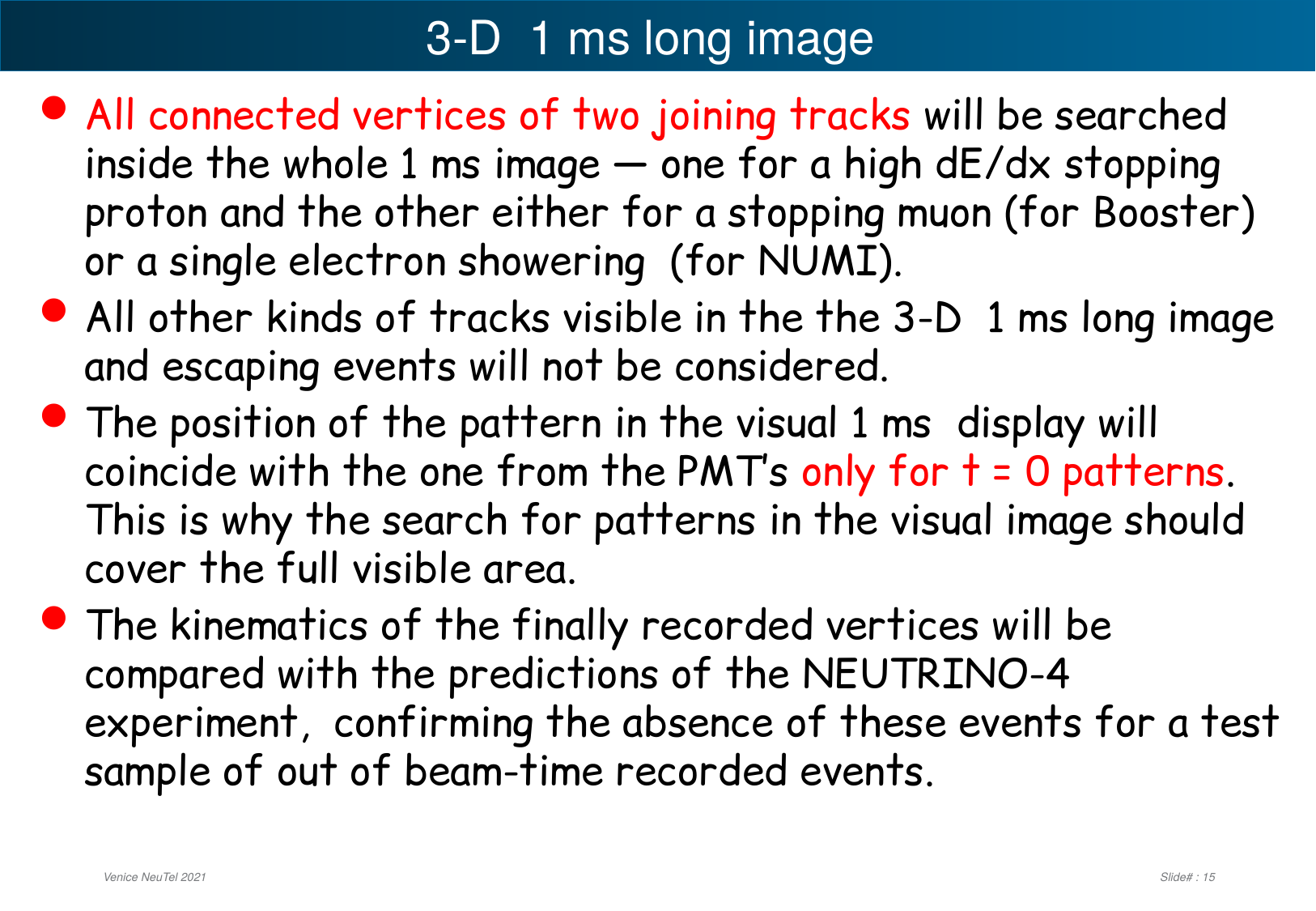

# 3-D  1 ms long image
All connected vertices of two joining tracks will be searched inside the whole 1 ms image — one for a high dE/dx stopping proton and the other either for a stopping muon (for Booster) or a single electron showering  (for NUMI).
All other kinds of tracks visible in the the 3-D  1 ms long image and escaping events will not be considered.
The position of the pattern in the visual 1 ms  display will coincide with the one from the PMT’s only for t = 0 patterns. This is why the search for patterns in the visual image should cover the full visible area.
The kinematics of the finally recorded vertices will be compared with the predictions of the NEUTRINO-4 experiment,  confirming the absence of these events for a test sample of out of beam-time recorded events.

Venice NeuTel 2021
Slide# : 15